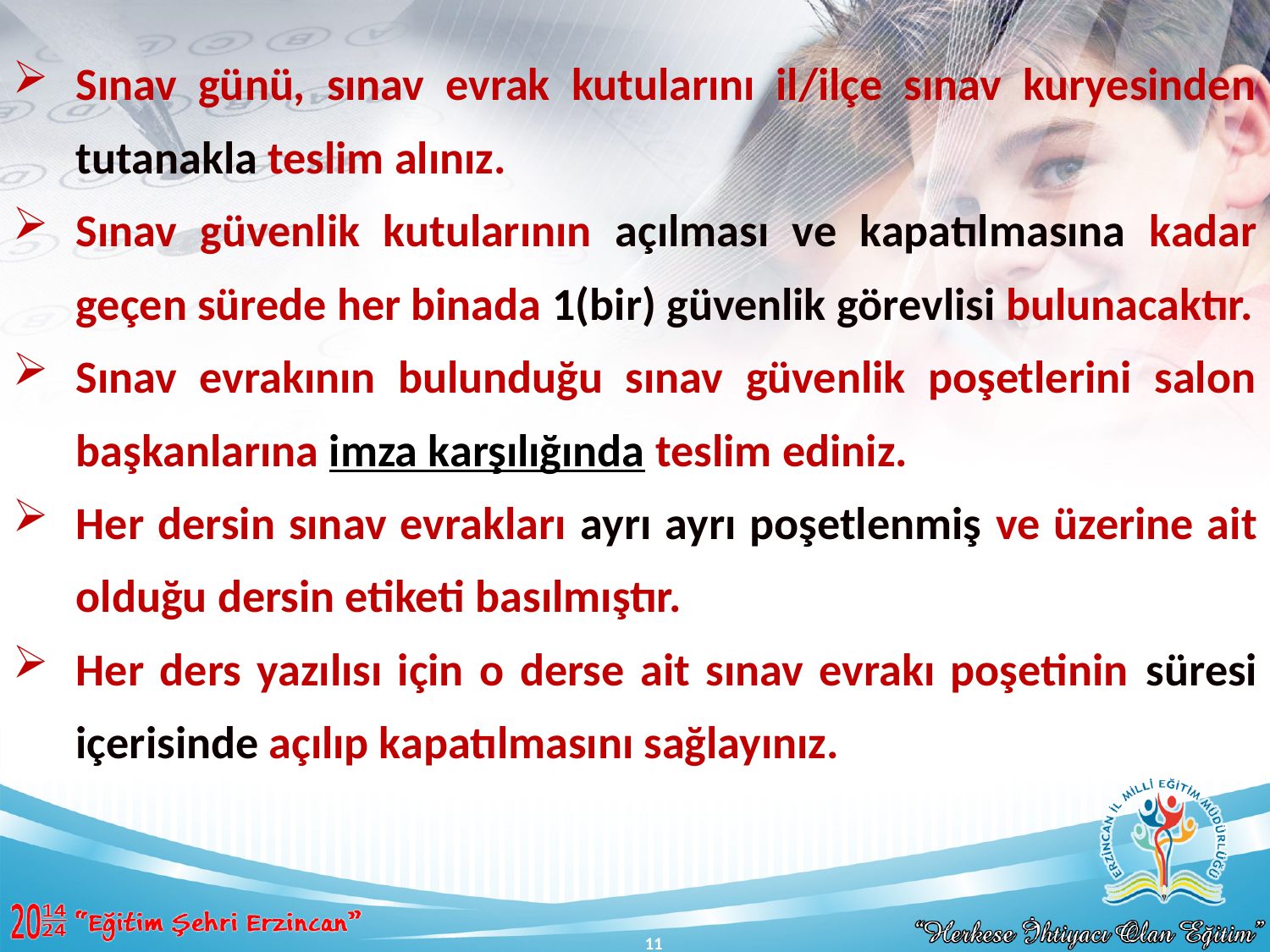

Sınav günü, sınav evrak kutularını il/ilçe sınav kuryesinden tutanakla teslim alınız.
Sınav güvenlik kutularının açılması ve kapatılmasına kadar geçen sürede her binada 1(bir) güvenlik görevlisi bulunacaktır.
Sınav evrakının bulunduğu sınav güvenlik poşetlerini salon başkanlarına imza karşılığında teslim ediniz.
Her dersin sınav evrakları ayrı ayrı poşetlenmiş ve üzerine ait olduğu dersin etiketi basılmıştır.
Her ders yazılısı için o derse ait sınav evrakı poşetinin süresi içerisinde açılıp kapatılmasını sağlayınız.
11